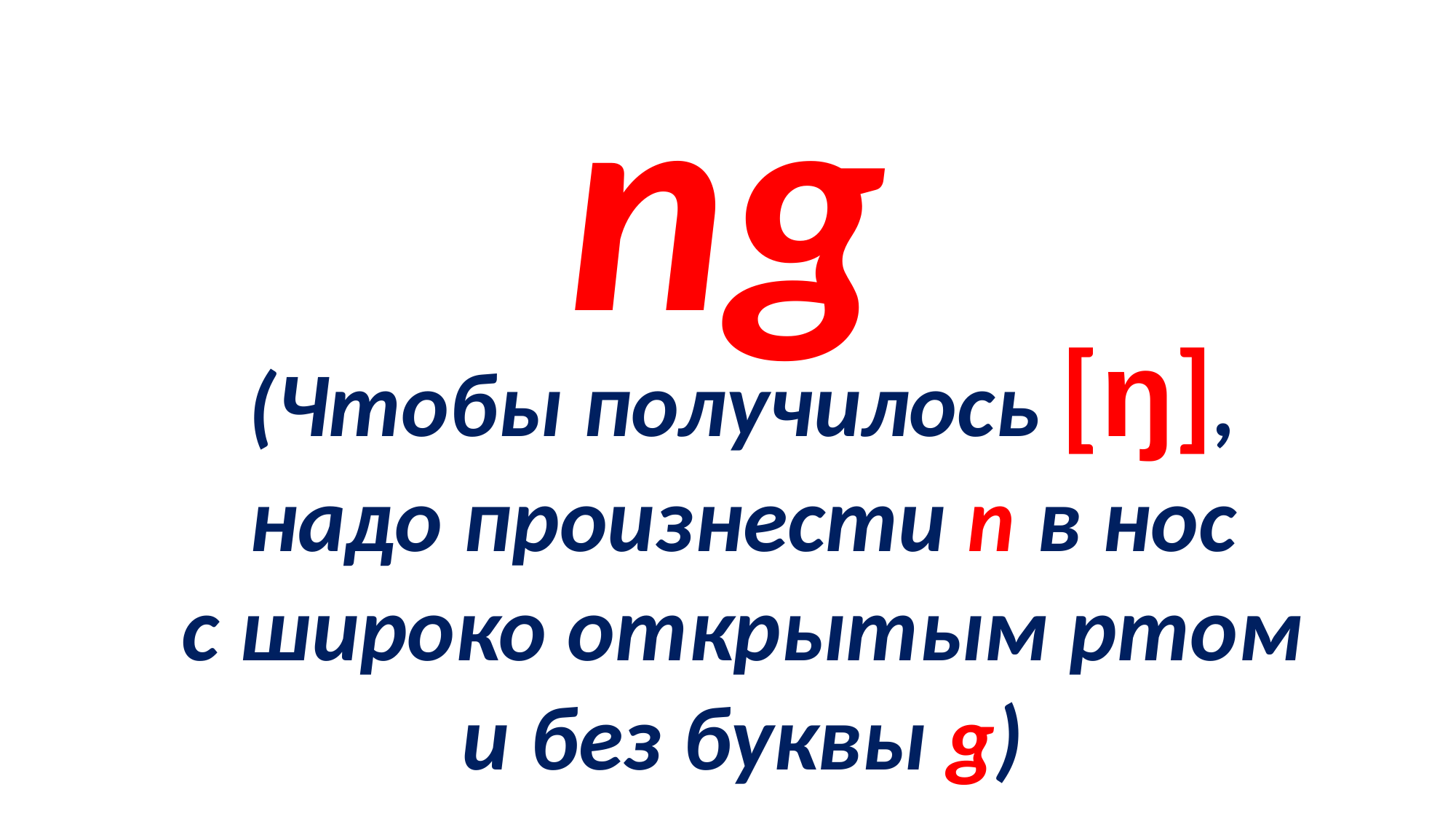

ng
(Чтобы получилось [ŋ],
надо произнести n в нос
с широко открытым ртом
и без буквы g)